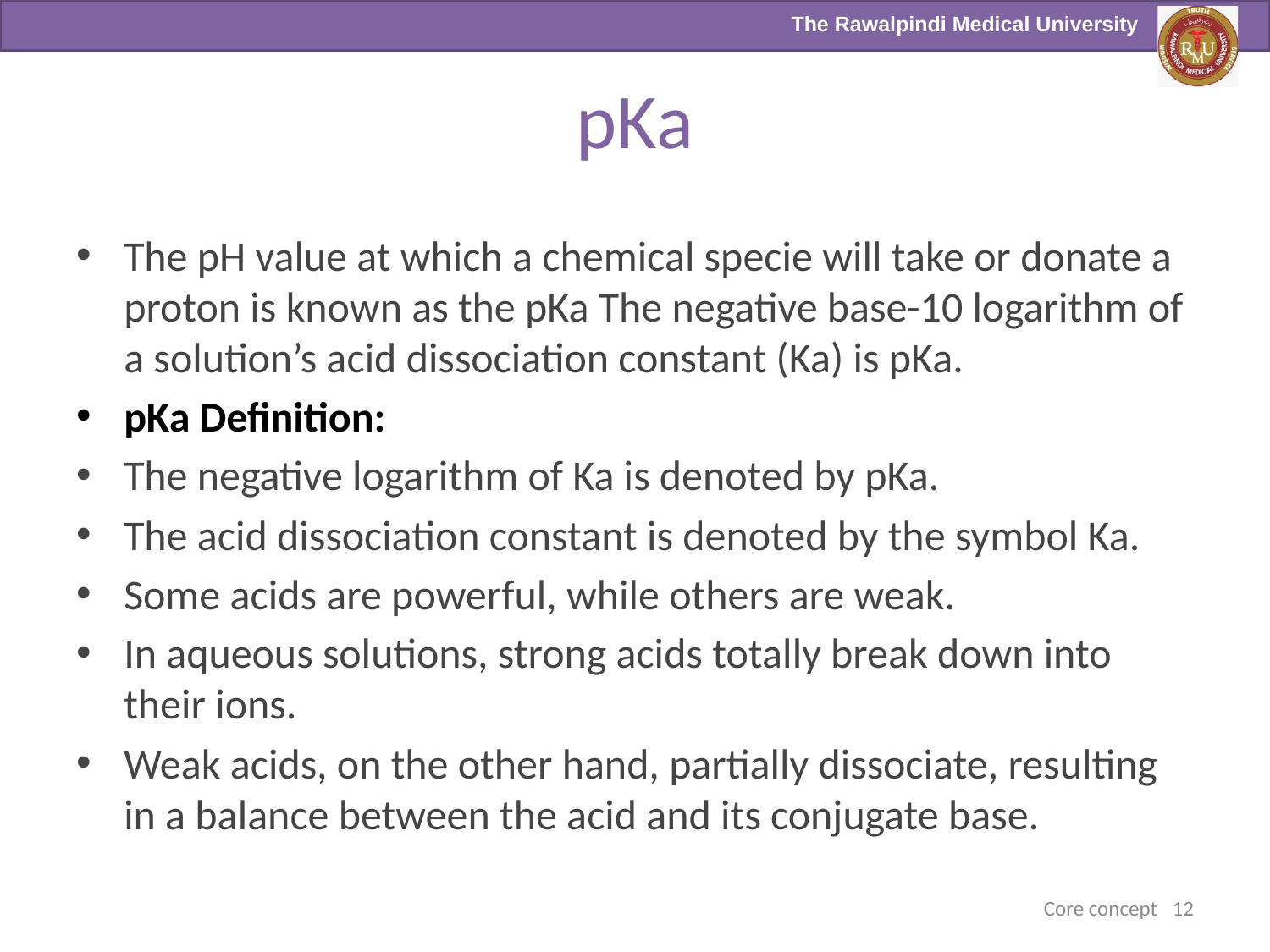

# pKa
The pH value at which a chemical specie will take or donate a proton is known as the pKa The negative base-10 logarithm of a solution’s acid dissociation constant (Ka) is pKa.
pKa Definition:
The negative logarithm of Ka is denoted by pKa.
The acid dissociation constant is denoted by the symbol Ka.
Some acids are powerful, while others are weak.
In aqueous solutions, strong acids totally break down into their ions.
Weak acids, on the other hand, partially dissociate, resulting in a balance between the acid and its conjugate base.
Core concept
12